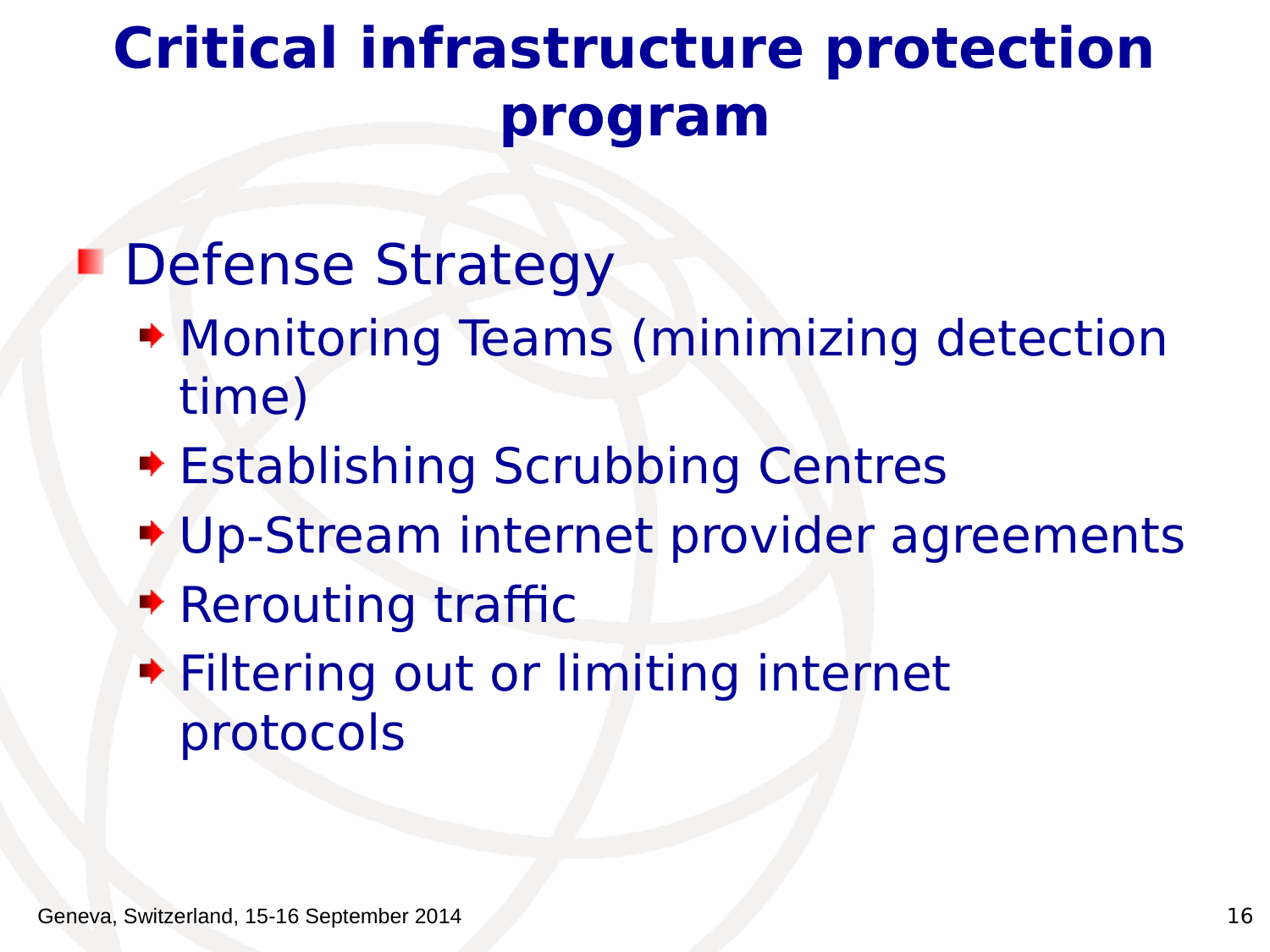

# Critical infrastructure protection program
Defense Strategy
Monitoring Teams (minimizing detection time)
Establishing Scrubbing Centres
Up-Stream internet provider agreements
Rerouting traffic
Filtering out or limiting internet protocols

Geneva, Switzerland, 15-16 September 2014
16